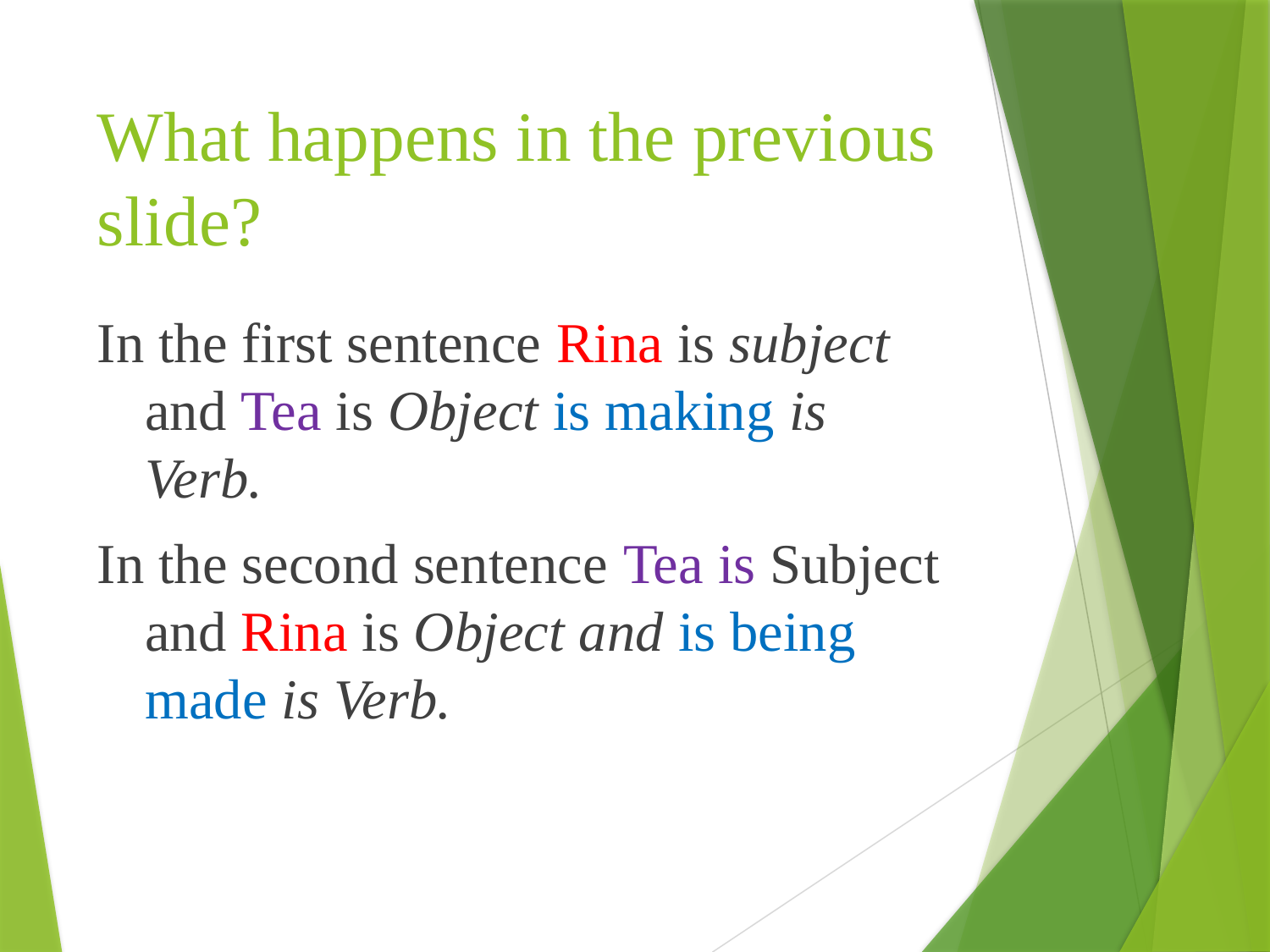

# What happens in the previous slide?
In the first sentence Rina is subject and Tea is Object is making is Verb.
In the second sentence Tea is Subject and Rina is Object and is being made is Verb.